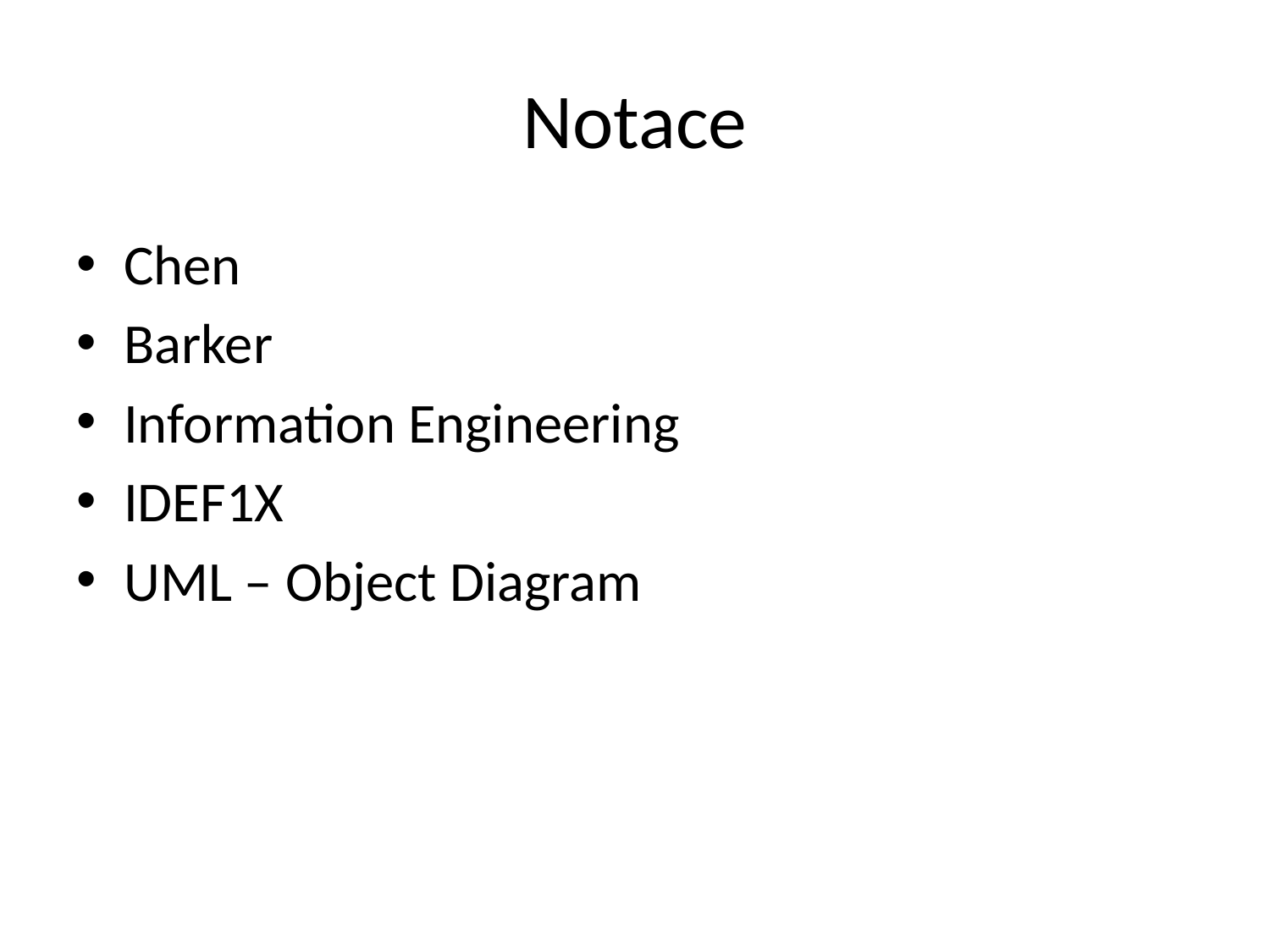

# Notace
Chen
Barker
Information Engineering
IDEF1X
UML – Object Diagram